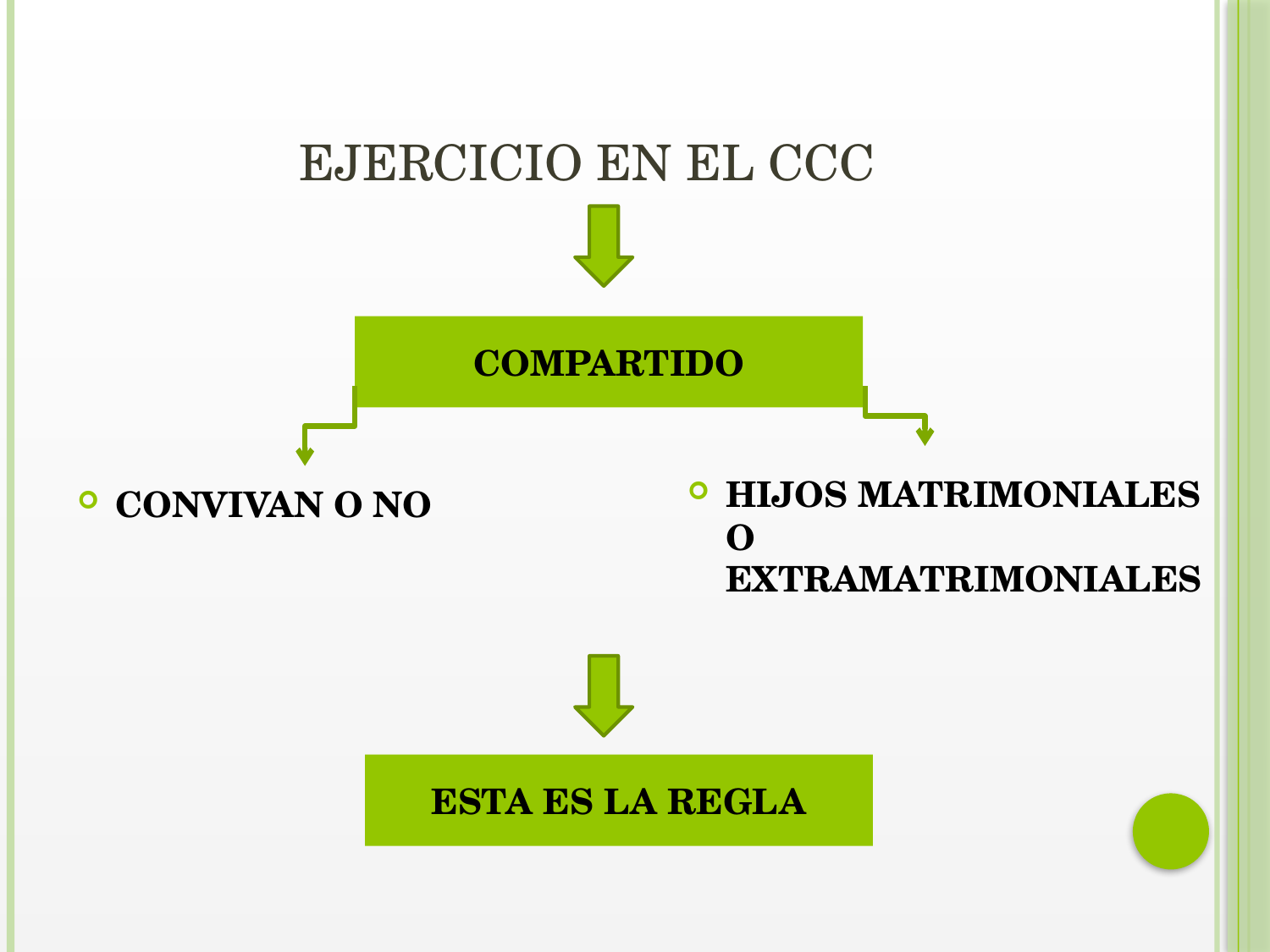

# EJERCICIO EN EL CCC

COMPARTIDO
HIJOS MATRIMONIALES O EXTRAMATRIMONIALES
CONVIVAN O NO

ESTA ES LA REGLA